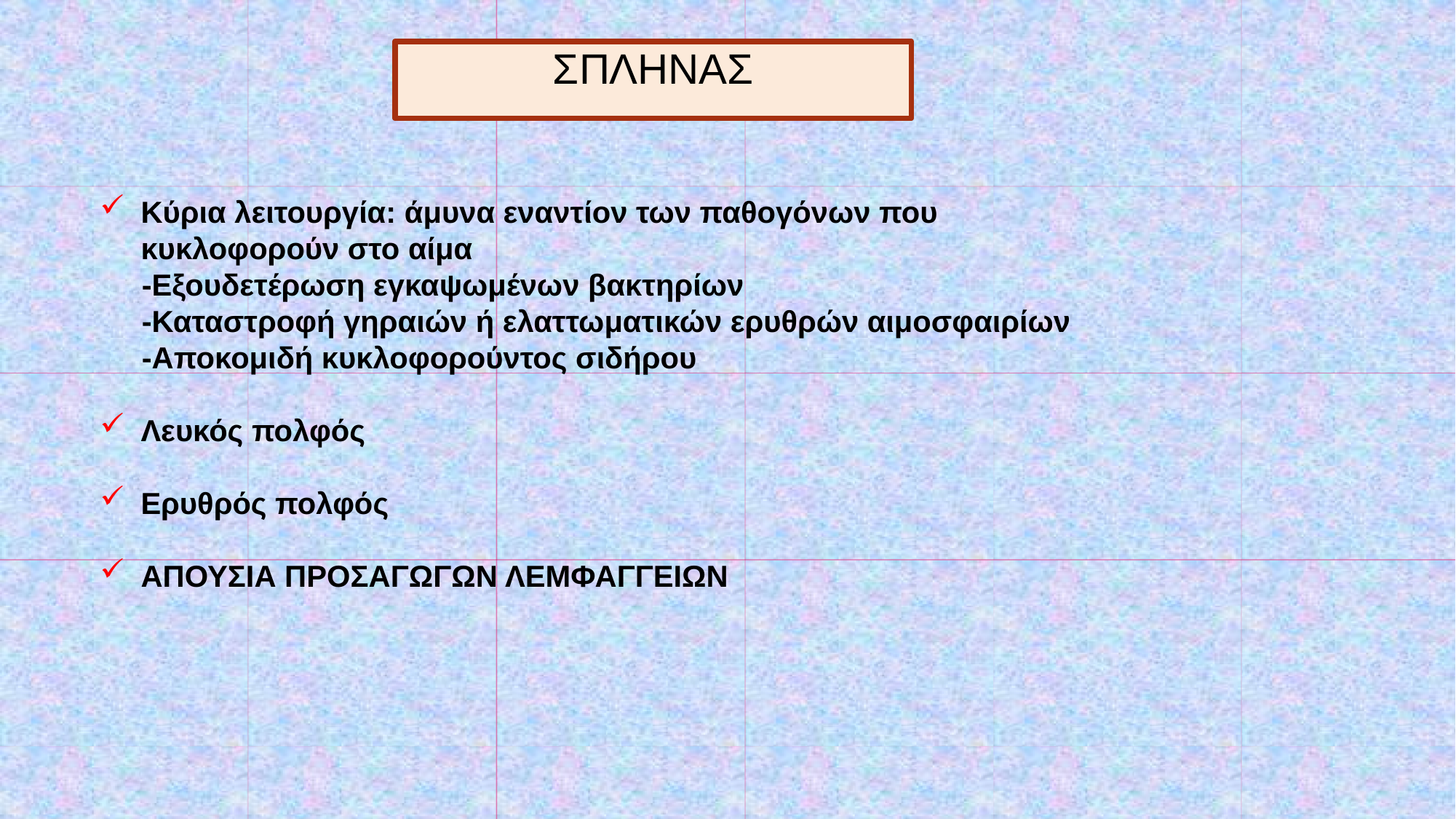

ΣΠΛΗΝΑΣ

Κύρια λειτουργία: άμυνα εναντίον των παθογόνων που κυκλοφορούν στο αίμα
     -Εξουδετέρωση εγκαψωμένων βακτηρίων
     -Καταστροφή γηραιών ή ελαττωματικών ερυθρών αιμοσφαιρίων
     -Αποκομιδή κυκλοφορούντος σιδήρου

Λευκός πολφός

Ερυθρός πολφός

ΑΠΟΥΣΙΑ ΠΡΟΣΑΓΩΓΩΝ ΛΕΜΦΑΓΓΕΙΩΝ